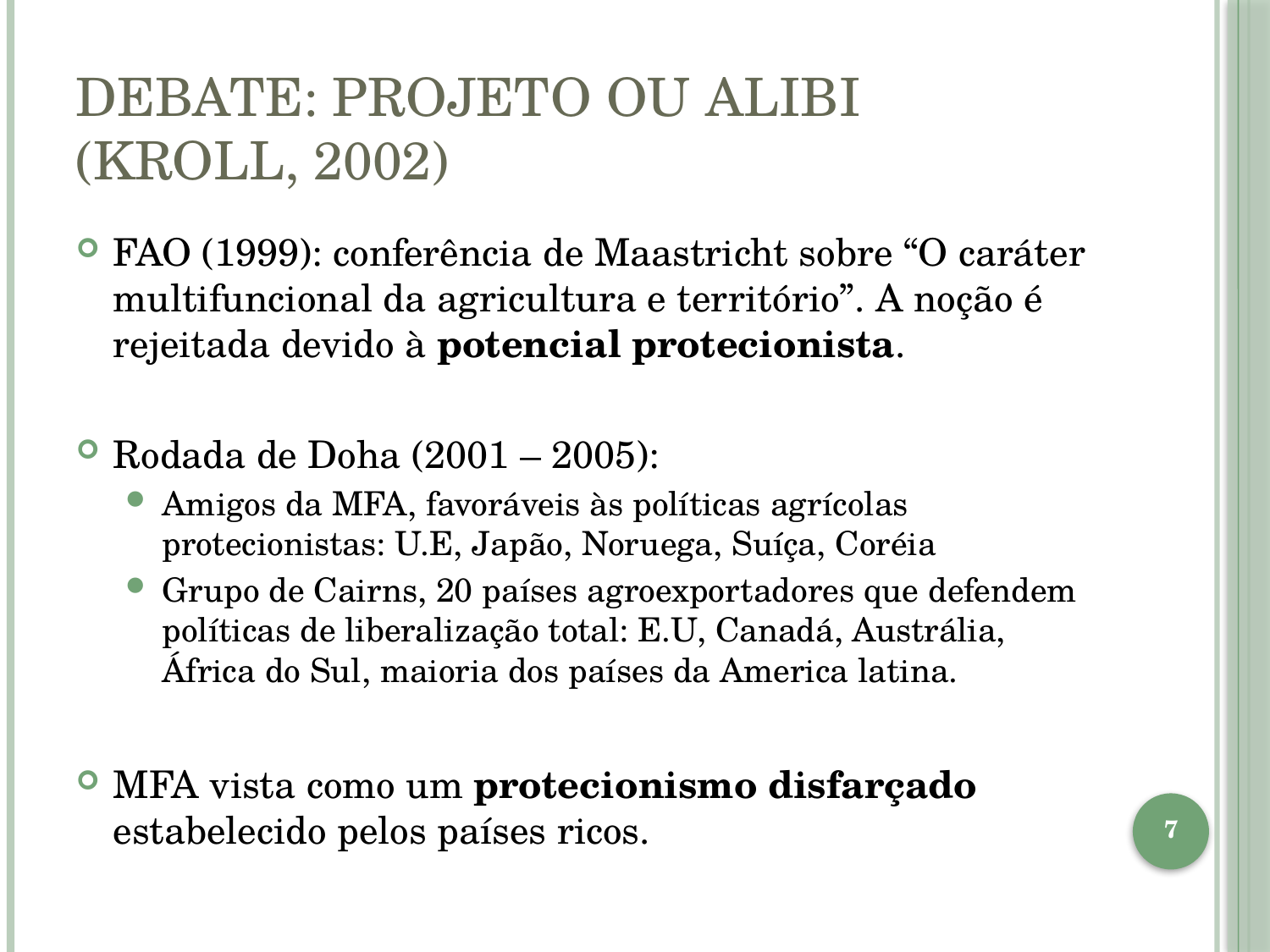

# Debate: Projeto ou Alibi (Kroll, 2002)
FAO (1999): conferência de Maastricht sobre “O caráter multifuncional da agricultura e território”. A noção é rejeitada devido à potencial protecionista.

Rodada de Doha (2001 – 2005):
Amigos da MFA, favoráveis às políticas agrícolas protecionistas: U.E, Japão, Noruega, Suíça, Coréia
Grupo de Cairns, 20 países agroexportadores que defendem políticas de liberalização total: E.U, Canadá, Austrália, África do Sul, maioria dos países da America latina.

MFA vista como um protecionismo disfarçado estabelecido pelos países ricos.

7